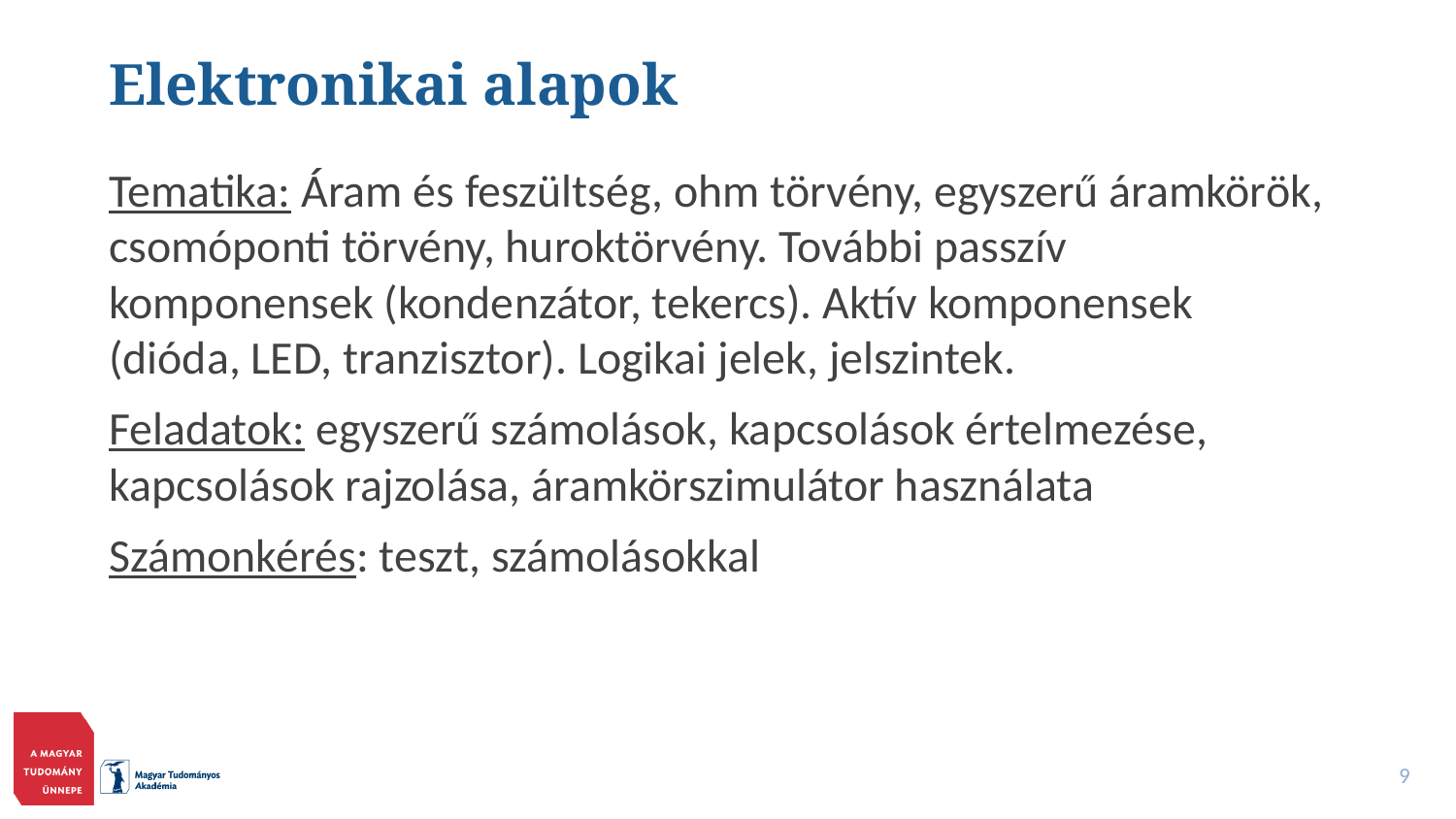

# Elektronikai alapok
Tematika: Áram és feszültség, ohm törvény, egyszerű áramkörök, csomóponti törvény, huroktörvény. További passzív komponensek (kondenzátor, tekercs). Aktív komponensek (dióda, LED, tranzisztor). Logikai jelek, jelszintek.
Feladatok: egyszerű számolások, kapcsolások értelmezése, kapcsolások rajzolása, áramkörszimulátor használata
Számonkérés: teszt, számolásokkal

9